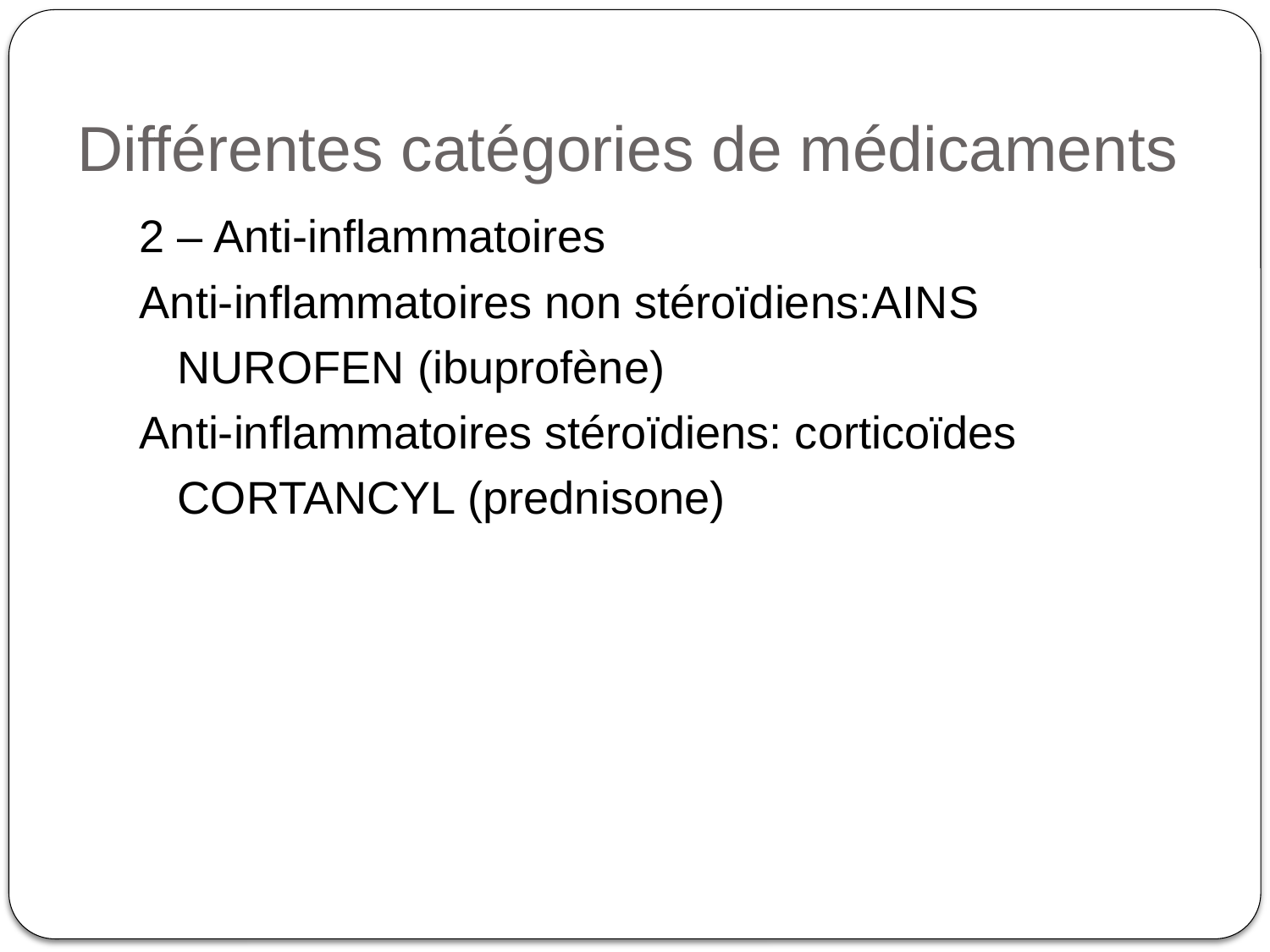

# Différentes catégories de médicaments
2 – Anti-inflammatoires
Anti-inflammatoires non stéroïdiens:AINS
	NUROFEN (ibuprofène)
Anti-inflammatoires stéroïdiens: corticoïdes
	CORTANCYL (prednisone)